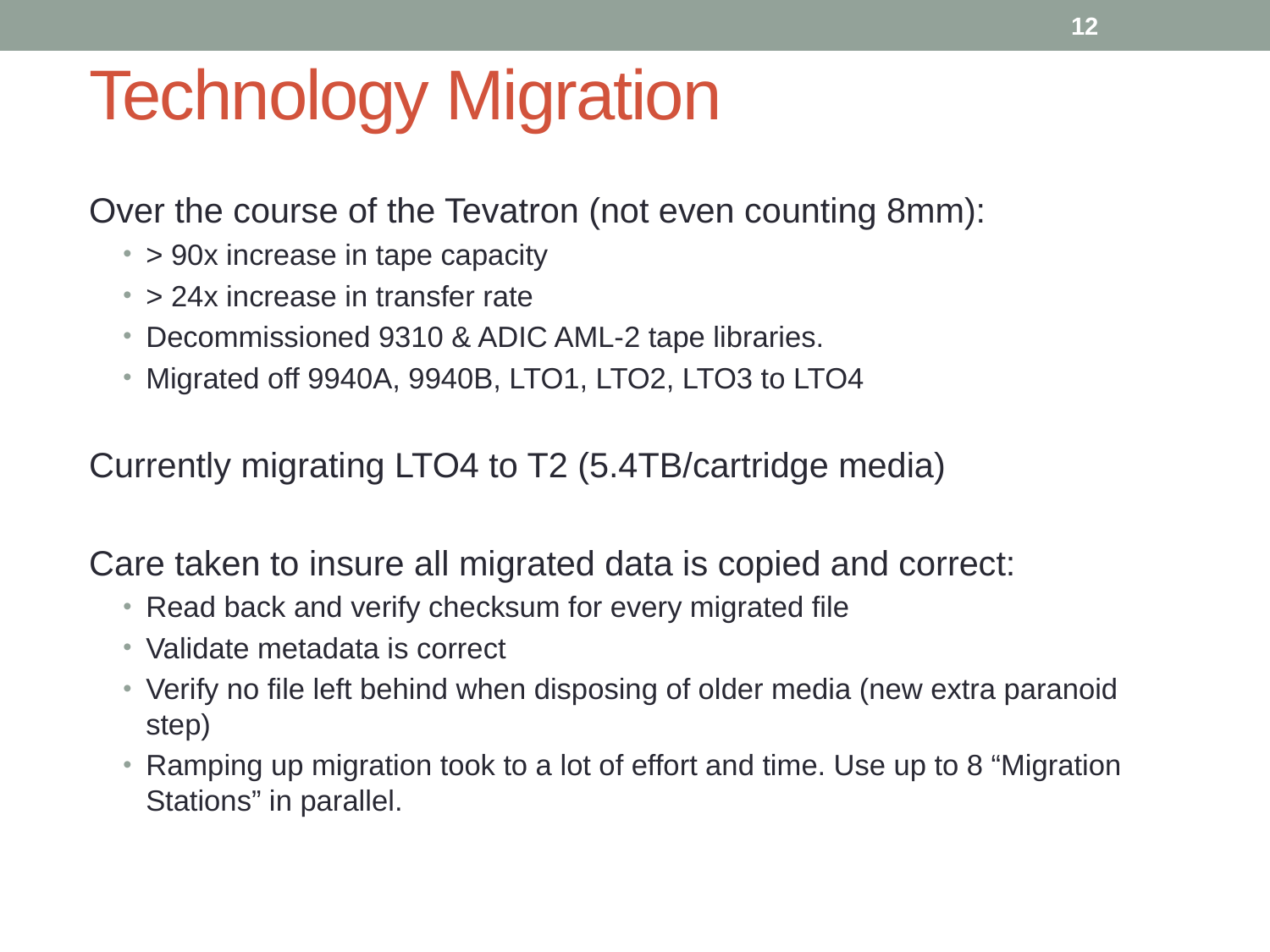

12
# Technology Migration
Over the course of the Tevatron (not even counting 8mm):
> 90x increase in tape capacity
> 24x increase in transfer rate
Decommissioned 9310 & ADIC AML-2 tape libraries.
Migrated off 9940A, 9940B, LTO1, LTO2, LTO3 to LTO4

Currently migrating LTO4 to T2 (5.4TB/cartridge media)

Care taken to insure all migrated data is copied and correct:
Read back and verify checksum for every migrated file
Validate metadata is correct
Verify no file left behind when disposing of older media (new extra paranoid step)
Ramping up migration took to a lot of effort and time. Use up to 8 “Migration Stations” in parallel.